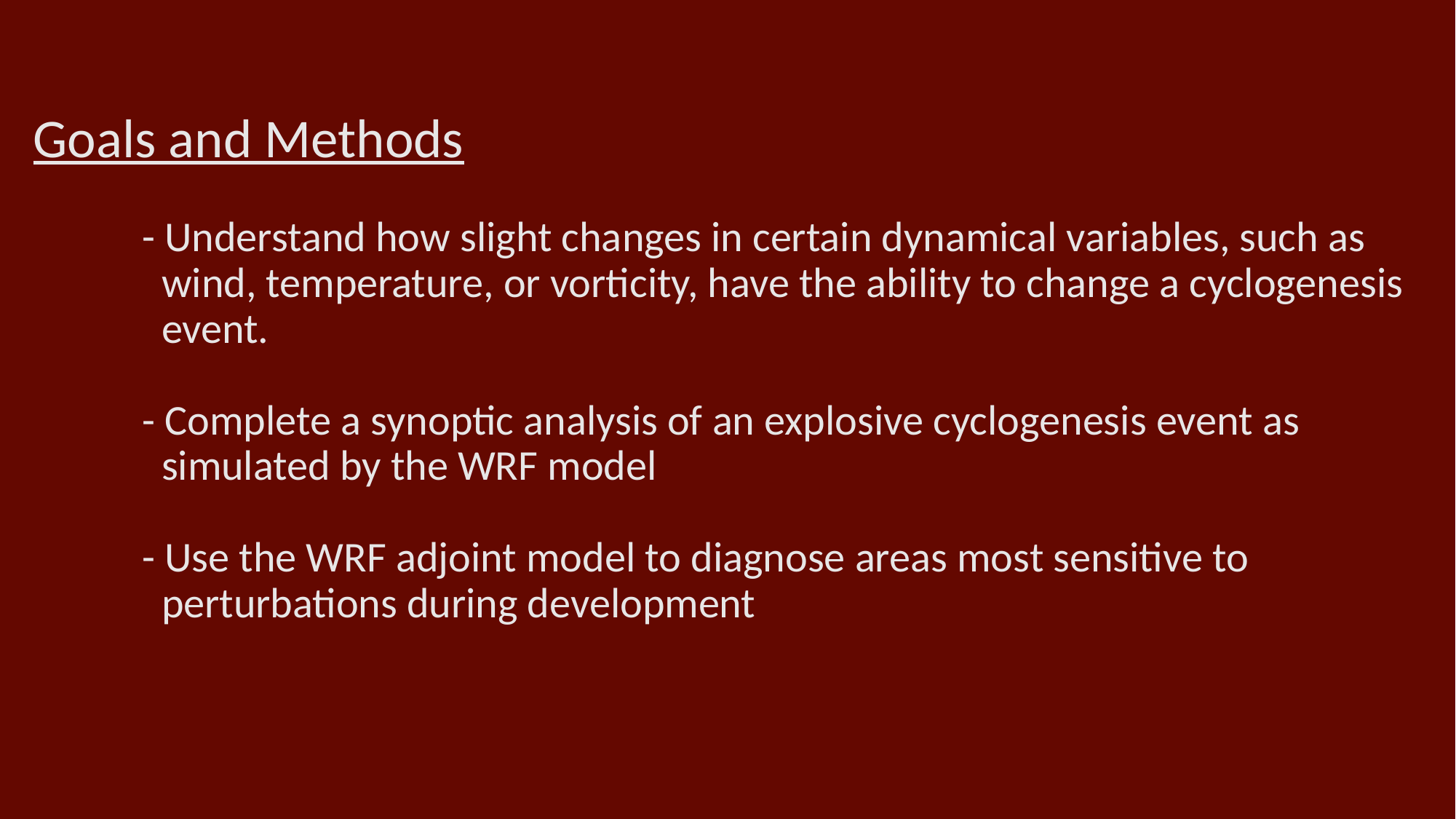

# Goals and Methods - Understand how slight changes in certain dynamical variables, such as 	  wind, temperature, or vorticity, have the ability to change a cyclogenesis 	  event. - Complete a synoptic analysis of an explosive cyclogenesis event as 	 	  simulated by the WRF model - Use the WRF adjoint model to diagnose areas most sensitive to 	 	  perturbations during development